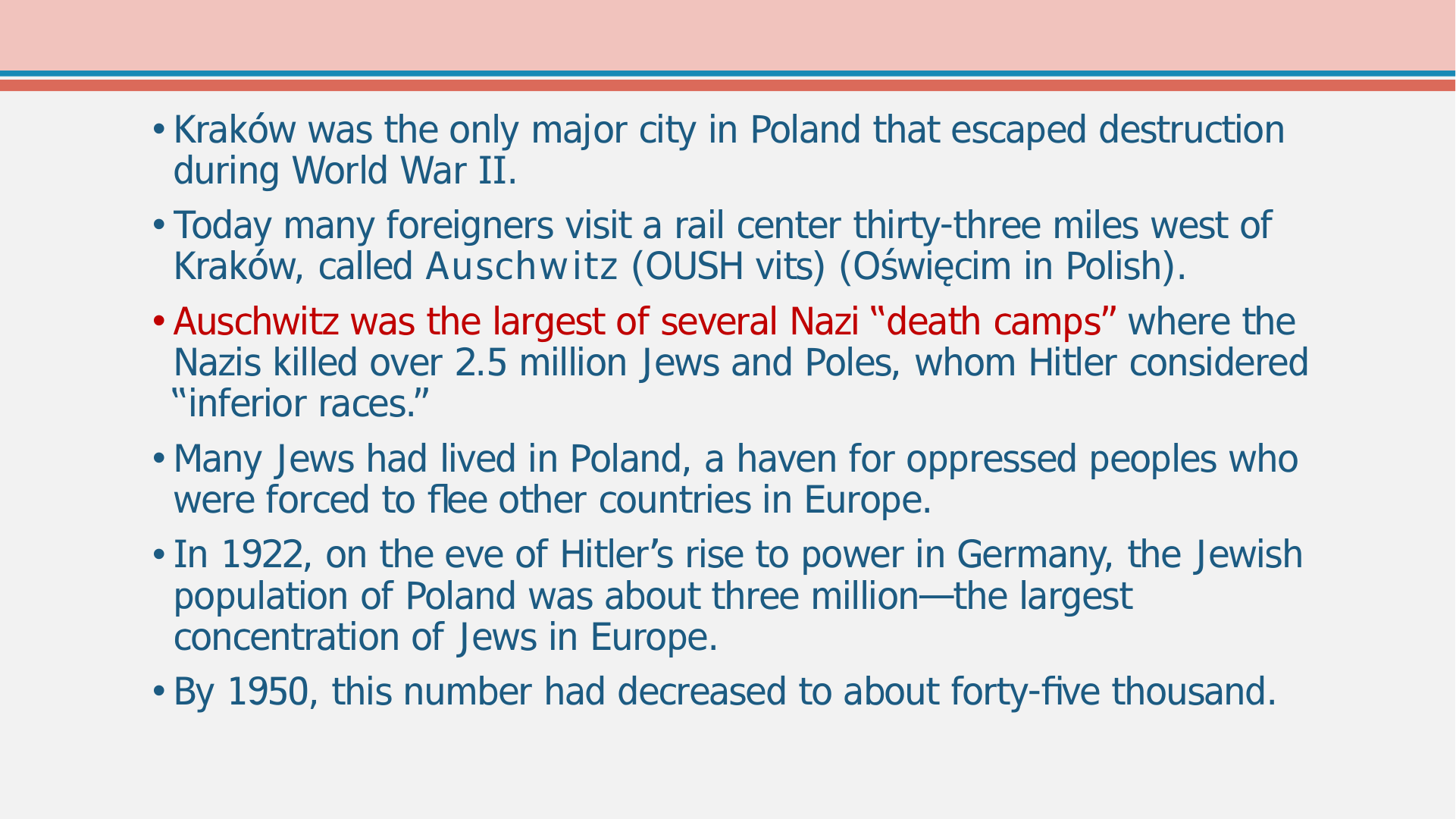

Kraków was the only major city in Poland that escaped destruction during World War II.
Today many foreigners visit a rail center thirty-three miles west of Kraków, called Auschwitz (OUSH vits) (Oświęcim in Polish).
Auschwitz was the largest of several Nazi “death camps” where the Nazis killed over 2.5 million Jews and Poles, whom Hitler considered
“inferior races.”
Many Jews had lived in Poland, a haven for oppressed peoples who were forced to flee other countries in Europe.
In 1922, on the eve of Hitler’s rise to power in Germany, the Jewish population of Poland was about three million—the largest concentration of Jews in Europe.
By 1950, this number had decreased to about forty-five thousand.